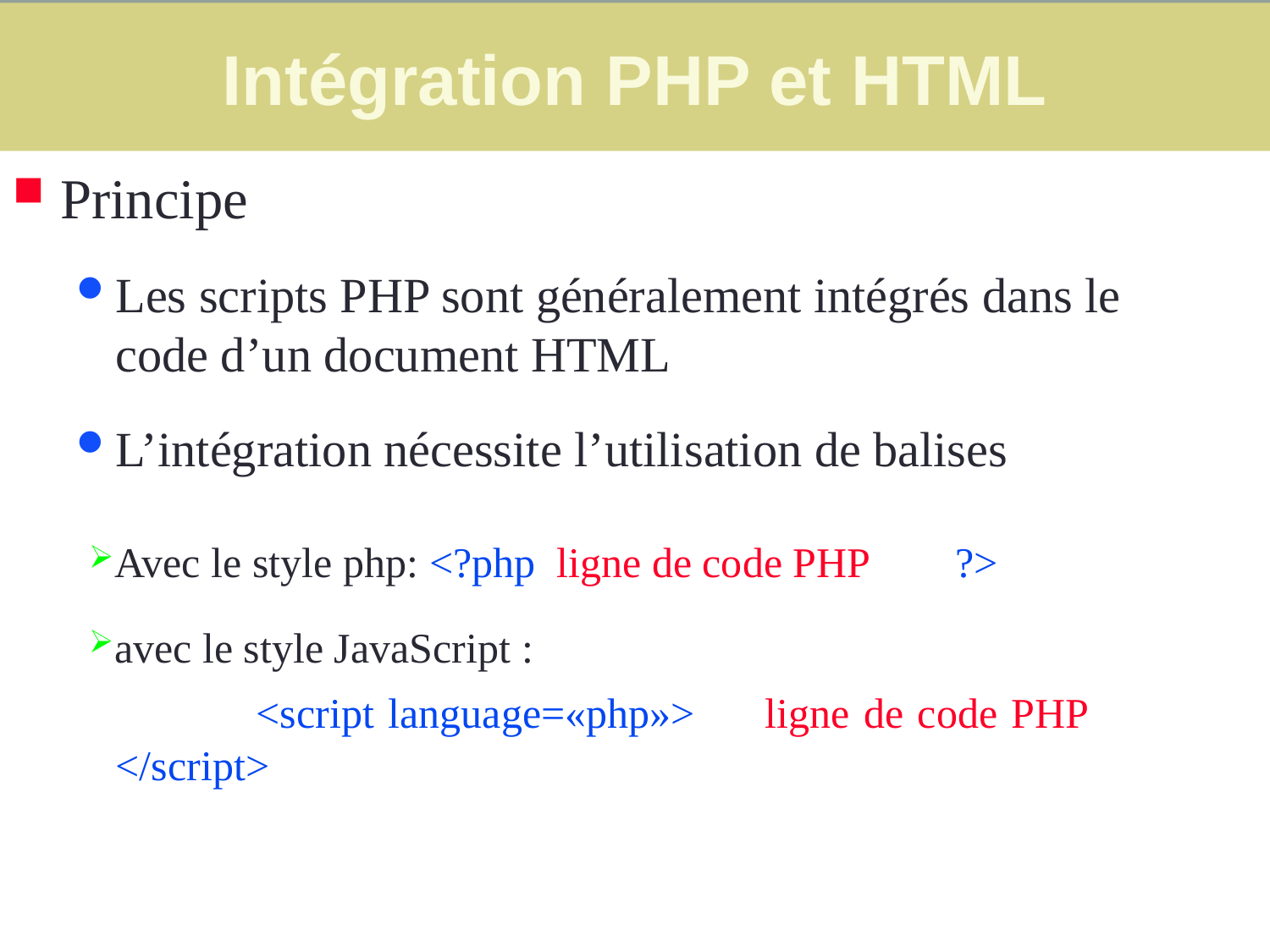

# Intégration PHP et HTML
Principe

Les scripts PHP sont généralement intégrés dans le code d’un document HTML

L’intégration nécessite l’utilisation de balises

Avec le style php: <?php  ligne de code PHP        ?>

avec le style JavaScript :
    	<script language=«php»>     ligne de code PHP        </script>